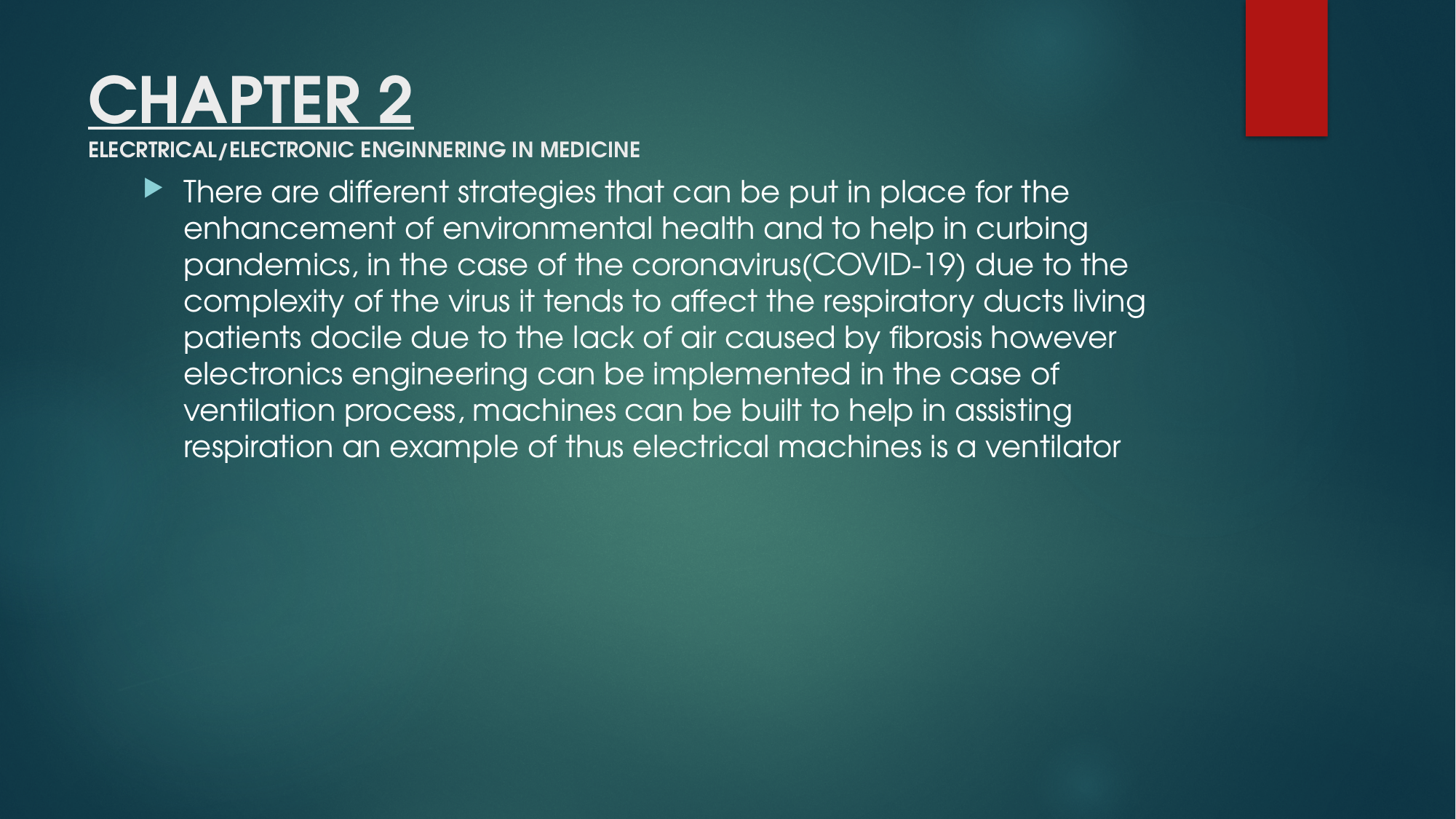

# CHAPTER 2 ELECRTRICAL/ELECTRONIC ENGINNERING IN MEDICINE
There are different strategies that can be put in place for the enhancement of environmental health and to help in curbing pandemics, in the case of the coronavirus(COVID-19) due to the complexity of the virus it tends to affect the respiratory ducts living patients docile due to the lack of air caused by fibrosis however electronics engineering can be implemented in the case of ventilation process, machines can be built to help in assisting respiration an example of thus electrical machines is a ventilator